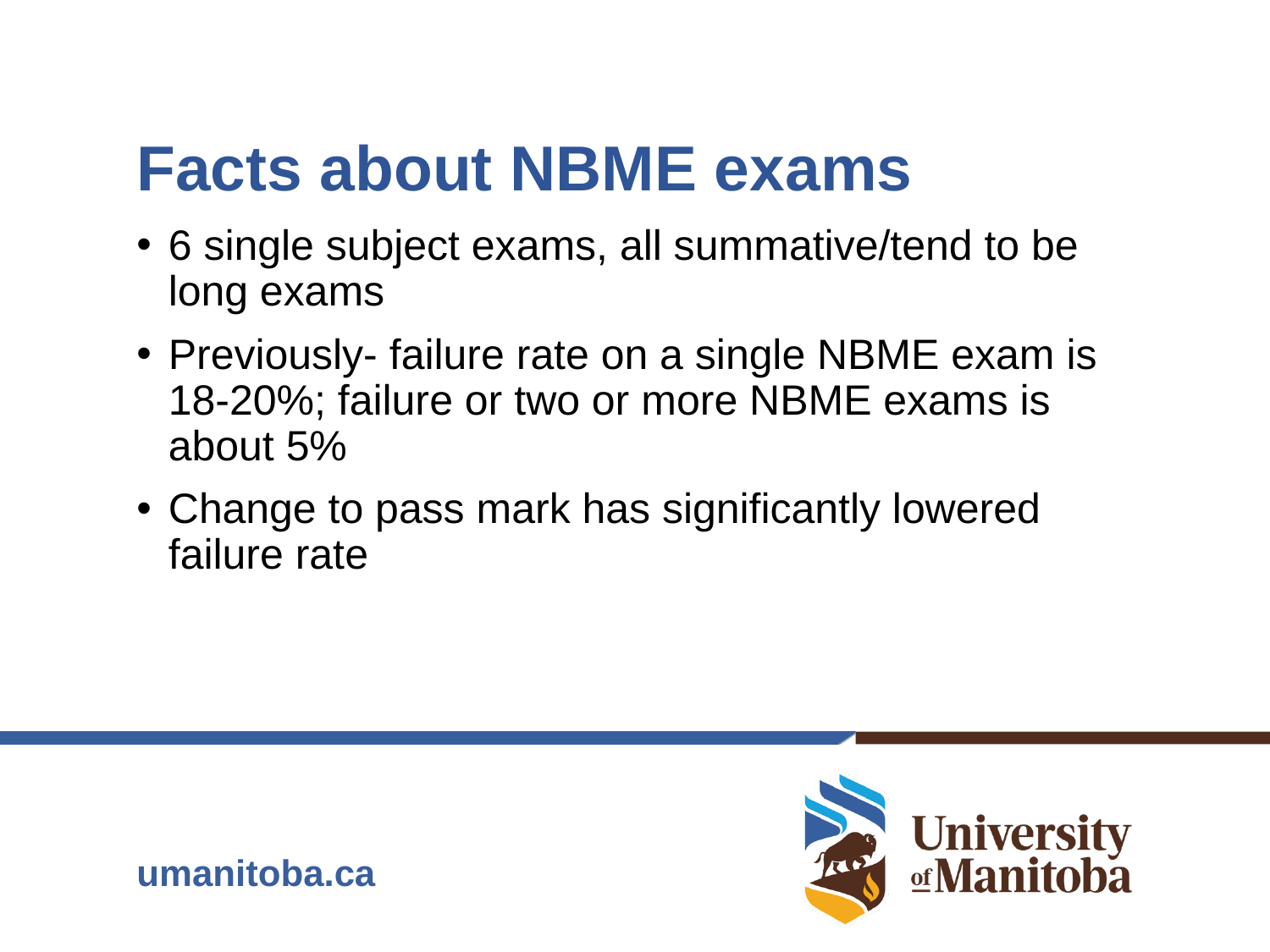

# Facts about NBME exams
6 single subject exams, all summative/tend to be long exams
Previously- failure rate on a single NBME exam is 18-20%; failure or two or more NBME exams is about 5%
Change to pass mark has significantly lowered failure rate